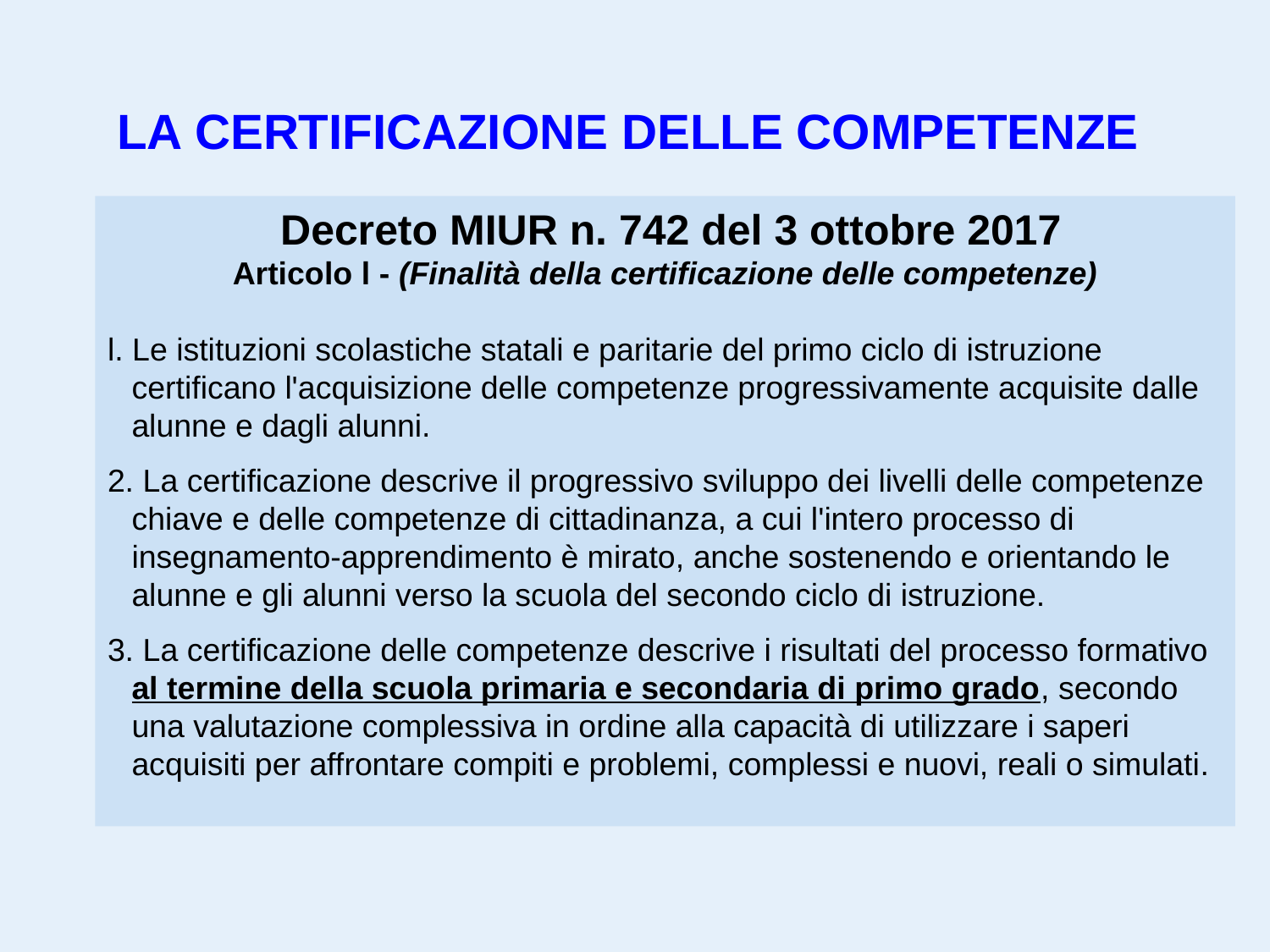

LA CERTIFICAZIONE DELLE COMPETENZE
 Decreto MIUR n. 742 del 3 ottobre 2017
Articolo l - (Finalità della certificazione delle competenze)

l. Le istituzioni scolastiche statali e paritarie del primo ciclo di istruzione certificano l'acquisizione delle competenze progressivamente acquisite dalle alunne e dagli alunni.

2. La certificazione descrive il progressivo sviluppo dei livelli delle competenze chiave e delle competenze di cittadinanza, a cui l'intero processo di insegnamento-apprendimento è mirato, anche sostenendo e orientando le alunne e gli alunni verso la scuola del secondo ciclo di istruzione.

3. La certificazione delle competenze descrive i risultati del processo formativo al termine della scuola primaria e secondaria di primo grado, secondo una valutazione complessiva in ordine alla capacità di utilizzare i saperi acquisiti per affrontare compiti e problemi, complessi e nuovi, reali o simulati.